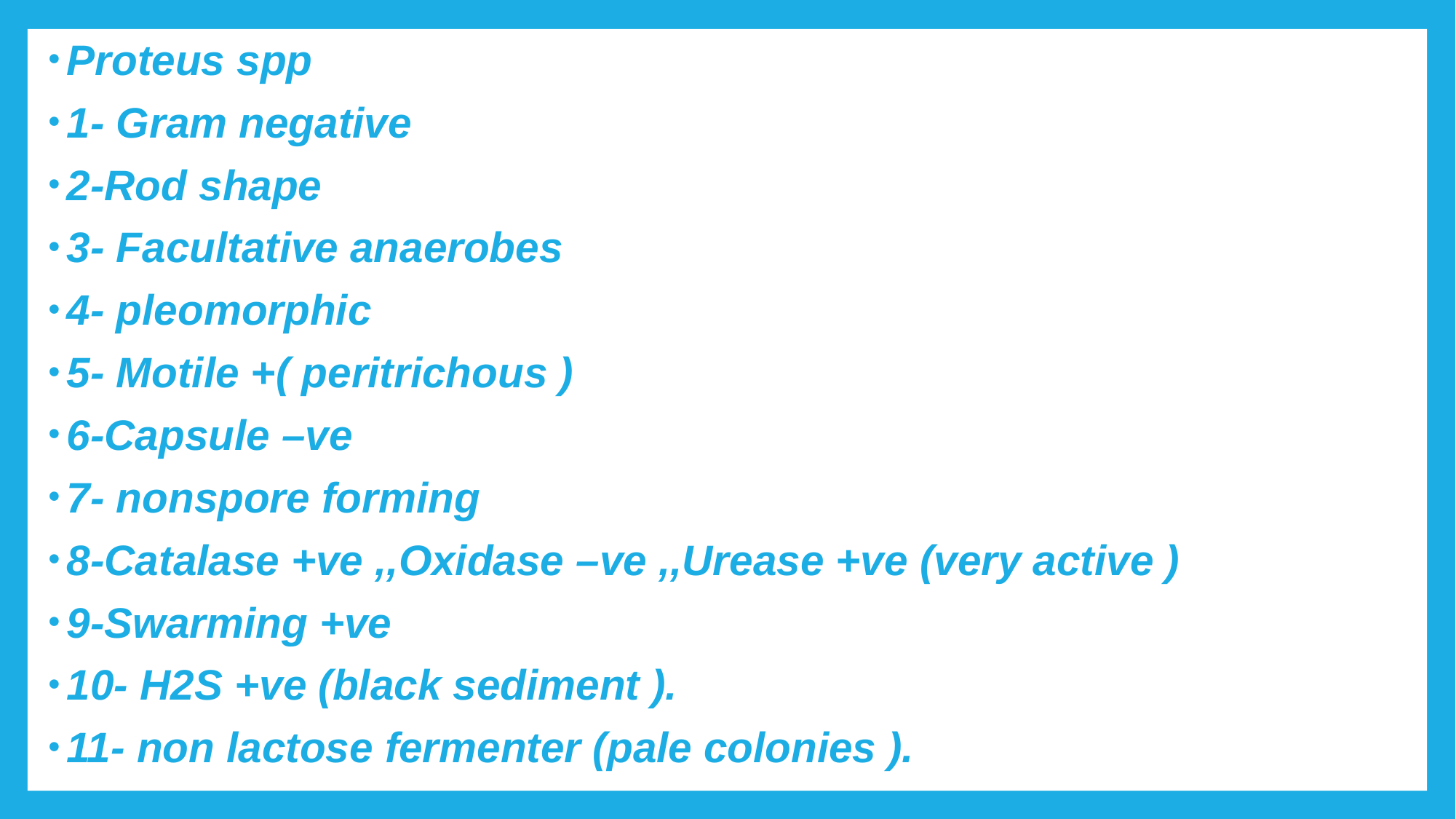

Proteus spp
1- Gram negative
2-Rod shape
3- Facultative anaerobes
4- pleomorphic
5- Motile +( peritrichous )
6-Capsule –ve
7- nonspore forming
8-Catalase +ve ,,Oxidase –ve ,,Urease +ve (very active )
9-Swarming +ve
10- H2S +ve (black sediment ).
11- non lactose fermenter (pale colonies ).